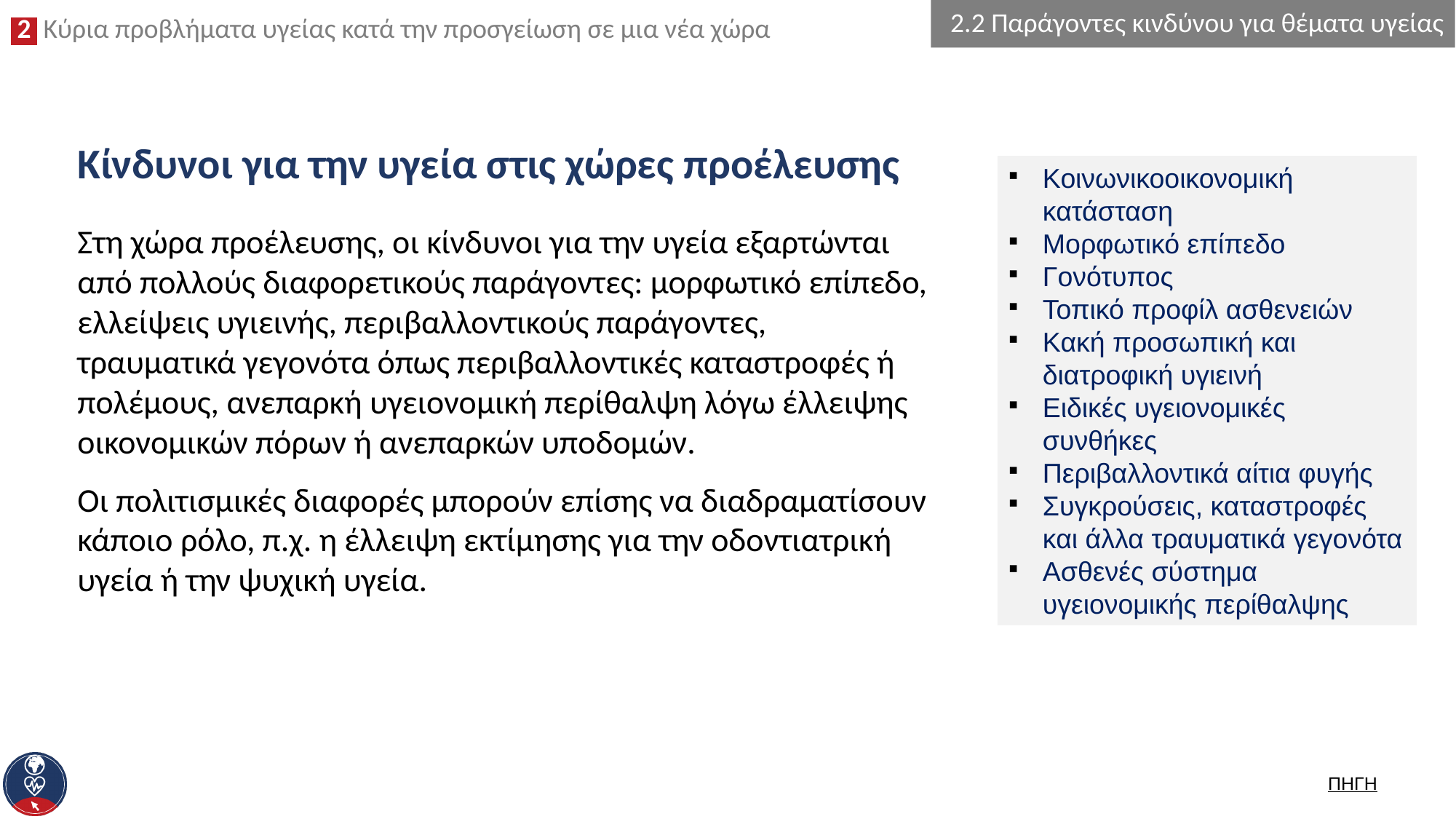

2.2 Παράγοντες κινδύνου για θέματα υγείας
# Κίνδυνοι για την υγεία στις χώρες προέλευσης
Κοινωνικοοικονομική κατάσταση
Μορφωτικό επίπεδο
Γονότυπος
Τοπικό προφίλ ασθενειών
Κακή προσωπική και διατροφική υγιεινή
Ειδικές υγειονομικές συνθήκες
Περιβαλλοντικά αίτια φυγής
Συγκρούσεις, καταστροφές και άλλα τραυματικά γεγονότα
Ασθενές σύστημα υγειονομικής περίθαλψης
Στη χώρα προέλευσης, οι κίνδυνοι για την υγεία εξαρτώνται από πολλούς διαφορετικούς παράγοντες: μορφωτικό επίπεδο, ελλείψεις υγιεινής, περιβαλλοντικούς παράγοντες, τραυματικά γεγονότα όπως περιβαλλοντικές καταστροφές ή πολέμους, ανεπαρκή υγειονομική περίθαλψη λόγω έλλειψης οικονομικών πόρων ή ανεπαρκών υποδομών.
Οι πολιτισμικές διαφορές μπορούν επίσης να διαδραματίσουν κάποιο ρόλο, π.χ. η έλλειψη εκτίμησης για την οδοντιατρική υγεία ή την ψυχική υγεία.
ΠΗΓΗ